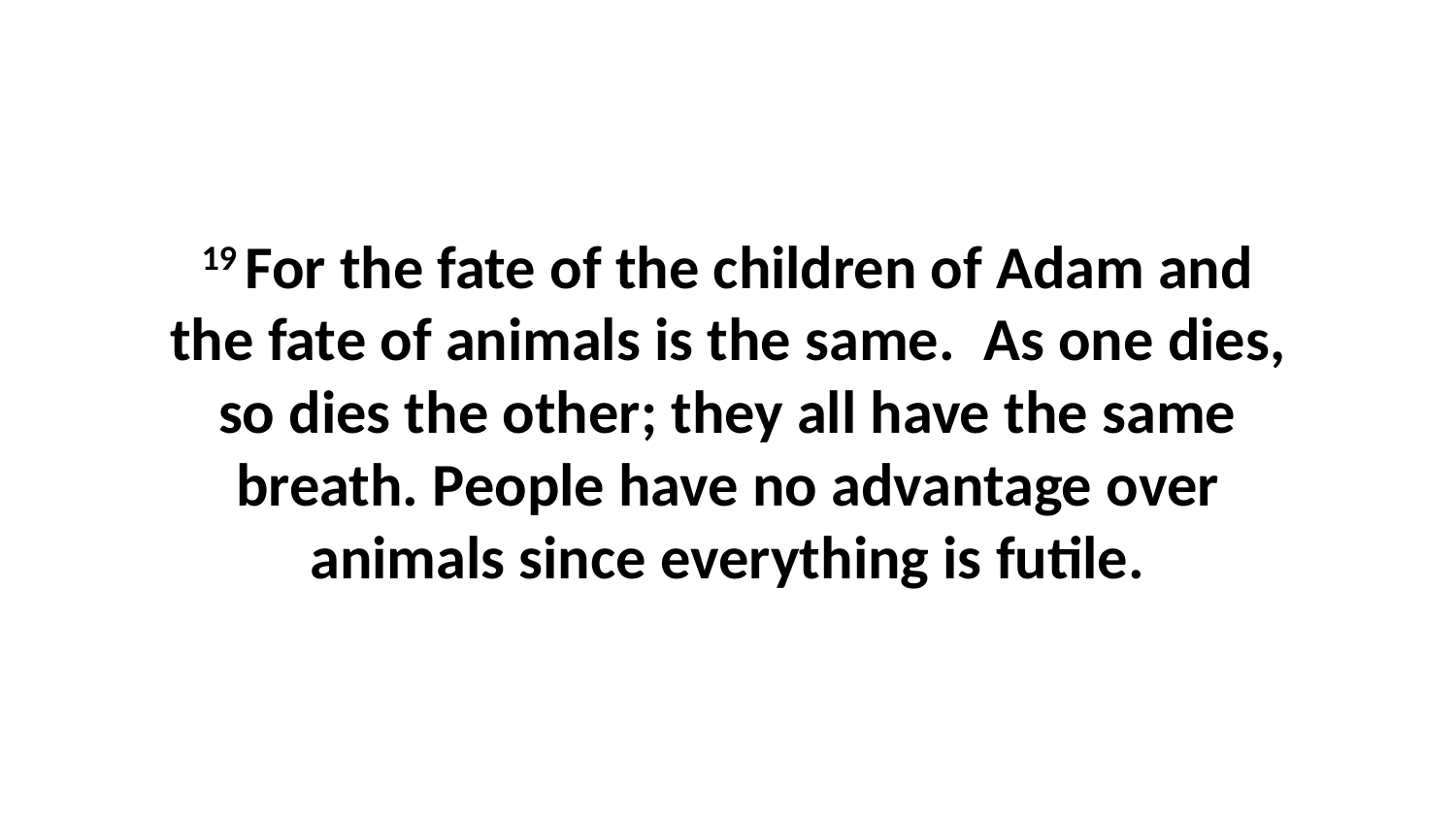

19 For the fate of the children of Adam and the fate of animals is the same.  As one dies, so dies the other; they all have the same breath. People have no advantage over animals since everything is futile.